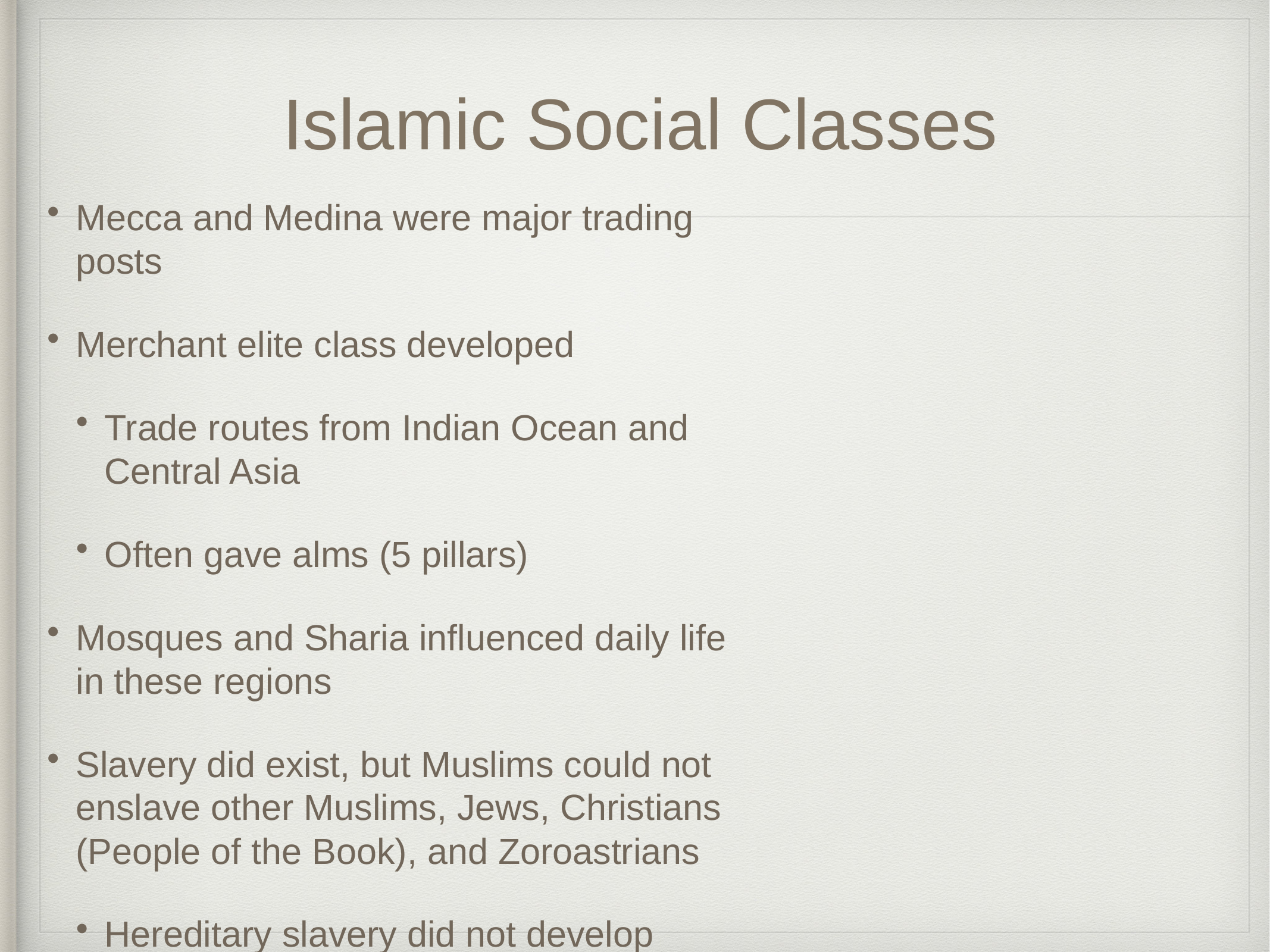

# Islamic Social Classes
Mecca and Medina were major trading posts
Merchant elite class developed
Trade routes from Indian Ocean and Central Asia
Often gave alms (5 pillars)
Mosques and Sharia influenced daily life in these regions
Slavery did exist, but Muslims could not enslave other Muslims, Jews, Christians (People of the Book), and Zoroastrians
Hereditary slavery did not develop